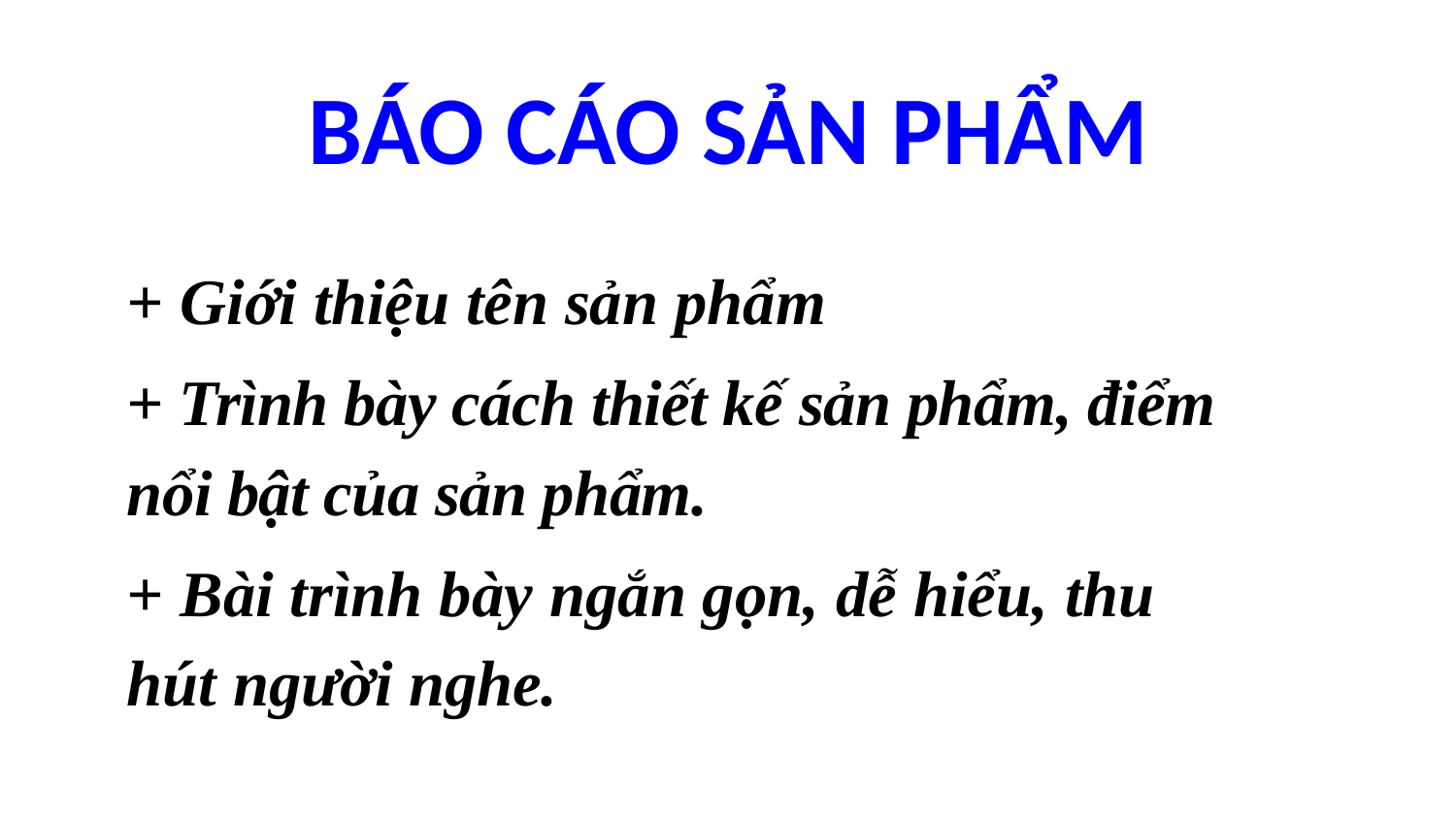

BÁO CÁO SẢN PHẨM
+ Giới thiệu tên sản phẩm
+ Trình bày cách thiết kế sản phẩm, điểm nổi bật của sản phẩm.
+ Bài trình bày ngắn gọn, dễ hiểu, thu hút người nghe.